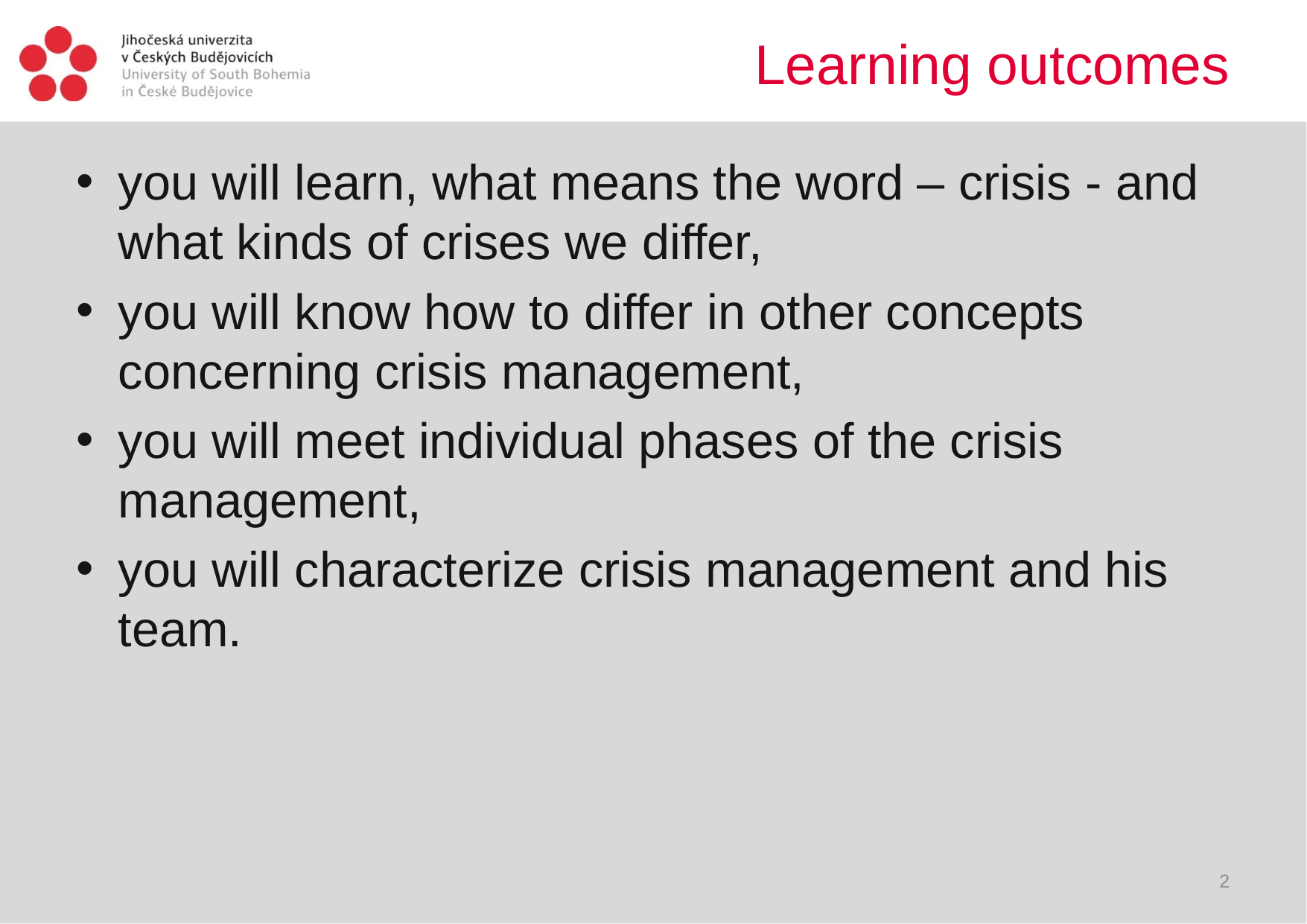

# Learning outcomes
you will learn, what means the word – crisis - and what kinds of crises we differ,
you will know how to differ in other concepts concerning crisis management,
you will meet individual phases of the crisis management,
you will characterize crisis management and his team.

2